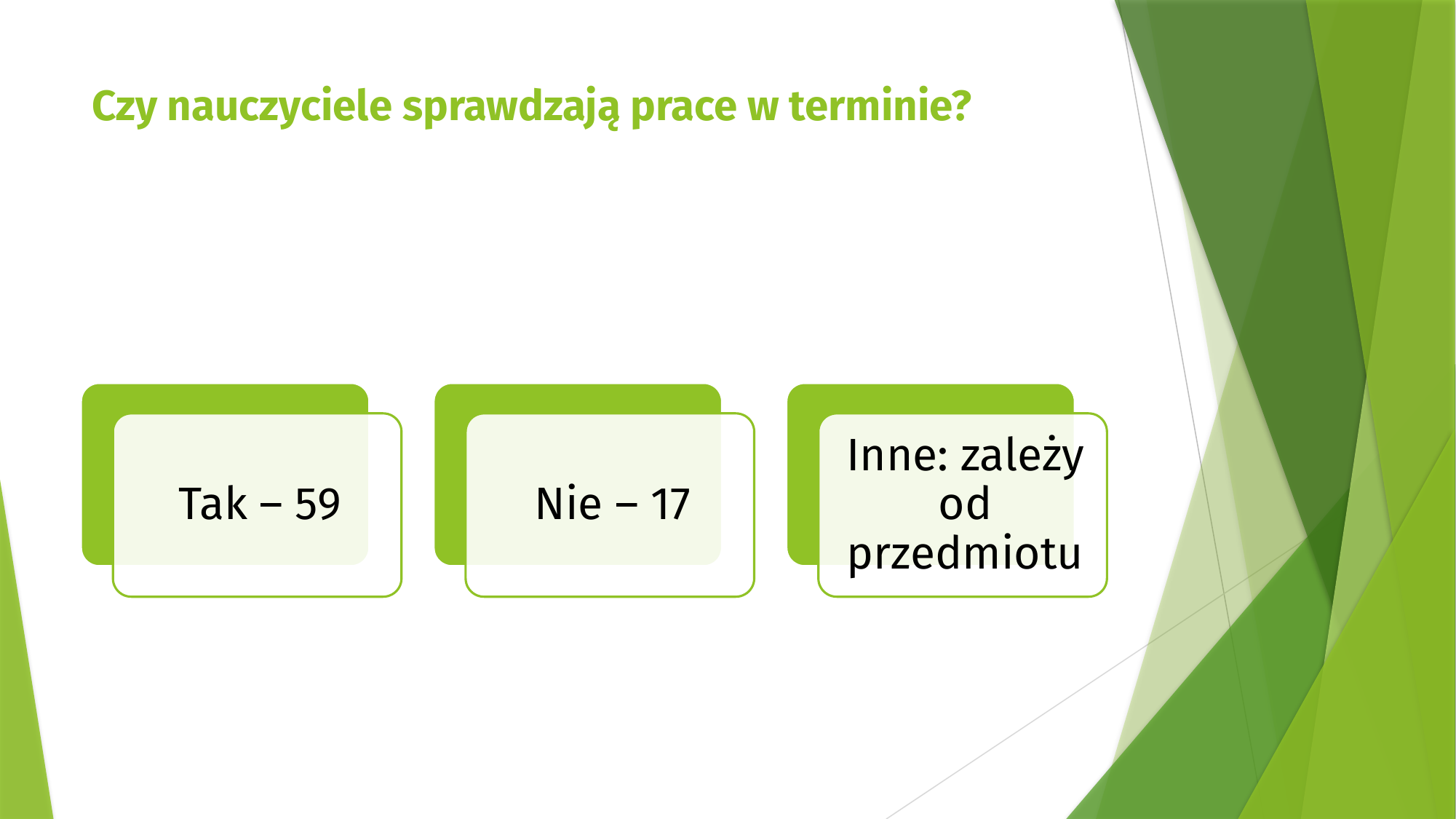

# Czy nauczyciele sprawdzają prace w terminie?
Tak – 59
Nie – 17
Inne: zależy od przedmiotu